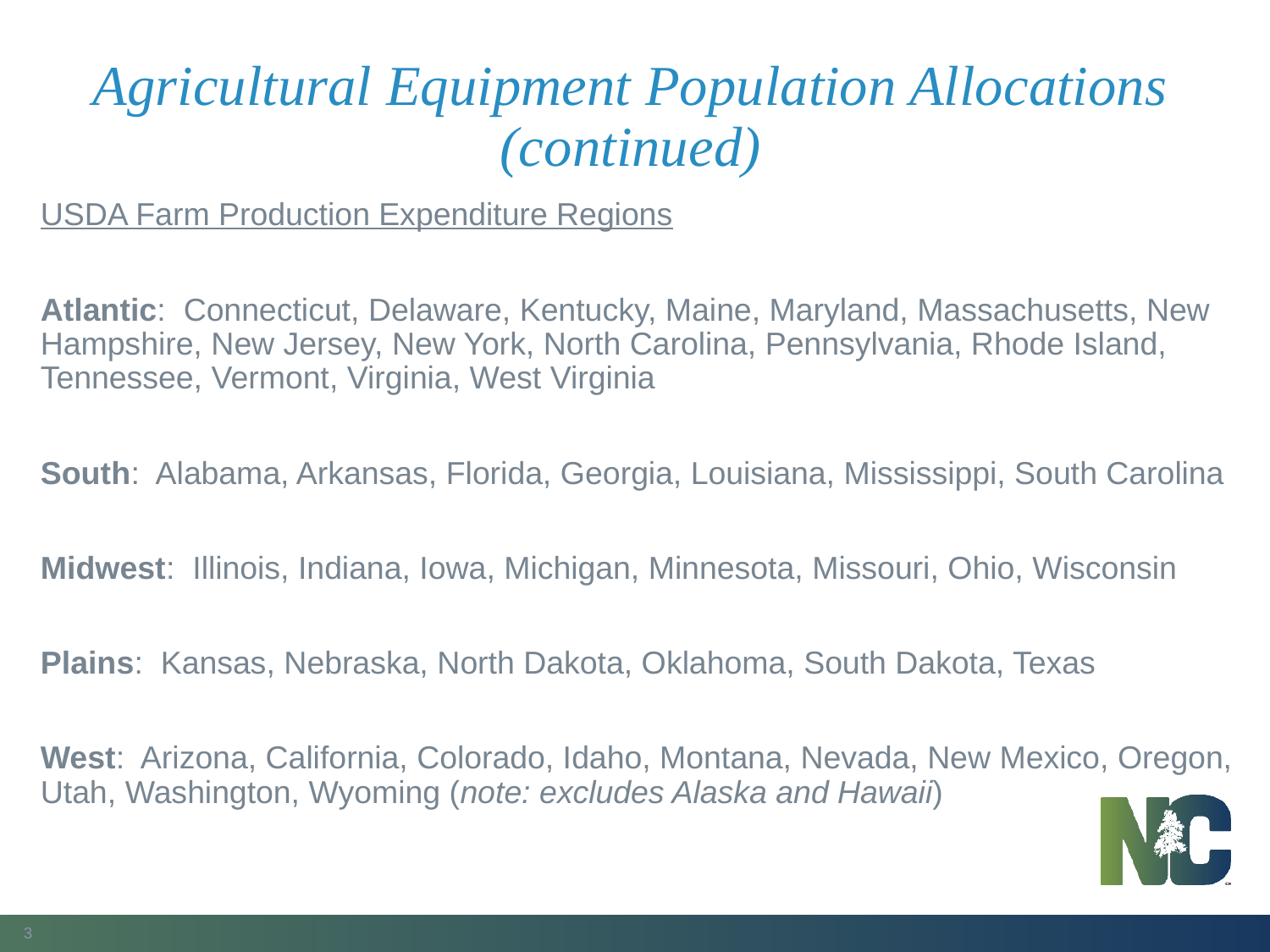

# Agricultural Equipment Population Allocations (continued)
USDA Farm Production Expenditure Regions

Atlantic:  Connecticut, Delaware, Kentucky, Maine, Maryland, Massachusetts, New Hampshire, New Jersey, New York, North Carolina, Pennsylvania, Rhode Island, Tennessee, Vermont, Virginia, West Virginia

South:  Alabama, Arkansas, Florida, Georgia, Louisiana, Mississippi, South Carolina

Midwest:  Illinois, Indiana, Iowa, Michigan, Minnesota, Missouri, Ohio, Wisconsin

Plains:  Kansas, Nebraska, North Dakota, Oklahoma, South Dakota, Texas

West:  Arizona, California, Colorado, Idaho, Montana, Nevada, New Mexico, Oregon, Utah, Washington, Wyoming (note: excludes Alaska and Hawaii)

3